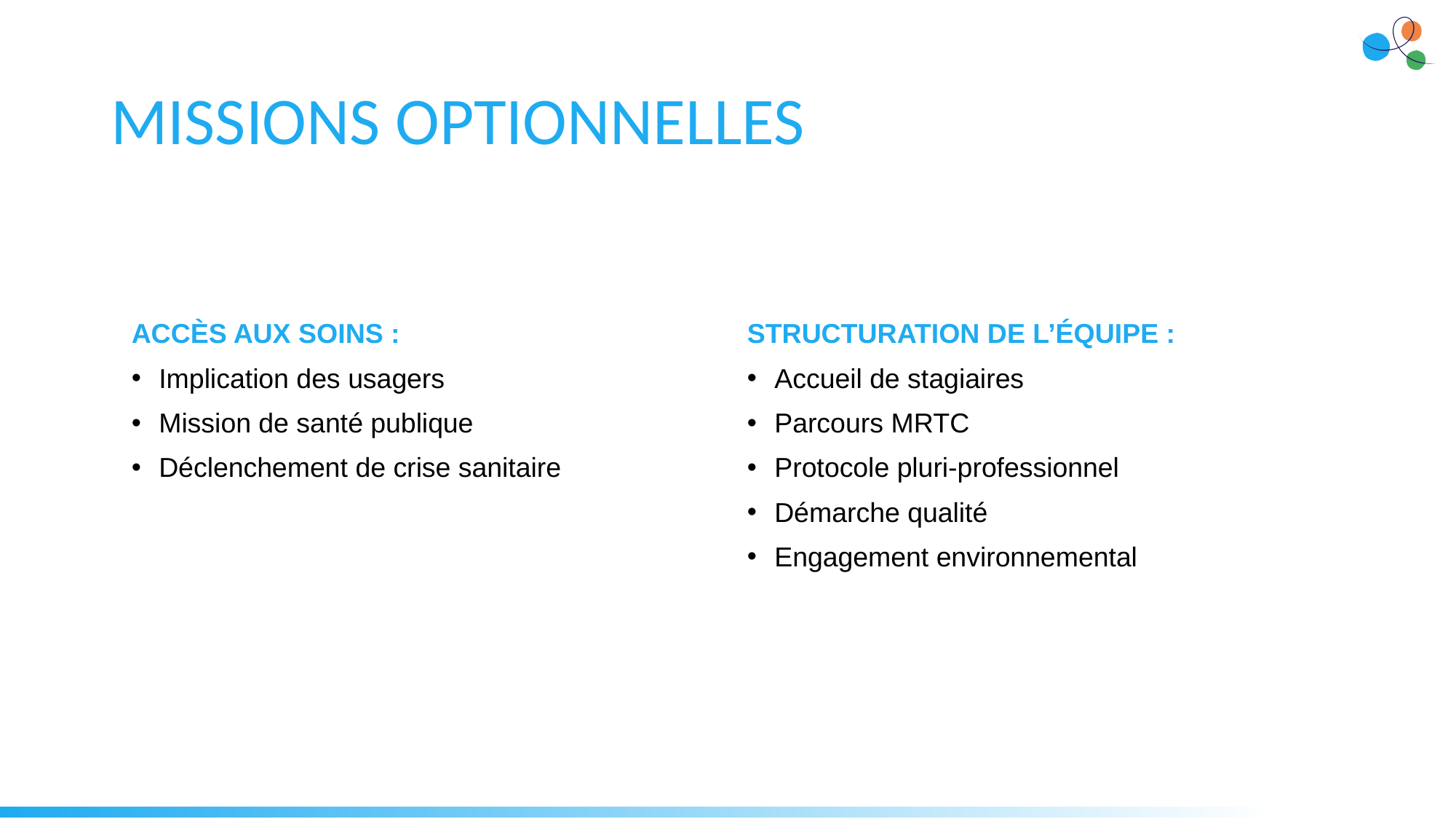

# MISSIONS OPTIONNELLES
ACCÈS AUX SOINS :
Implication des usagers
Mission de santé publique
Déclenchement de crise sanitaire
STRUCTURATION DE L’ÉQUIPE :
Accueil de stagiaires
Parcours MRTC
Protocole pluri-professionnel
Démarche qualité
Engagement environnemental